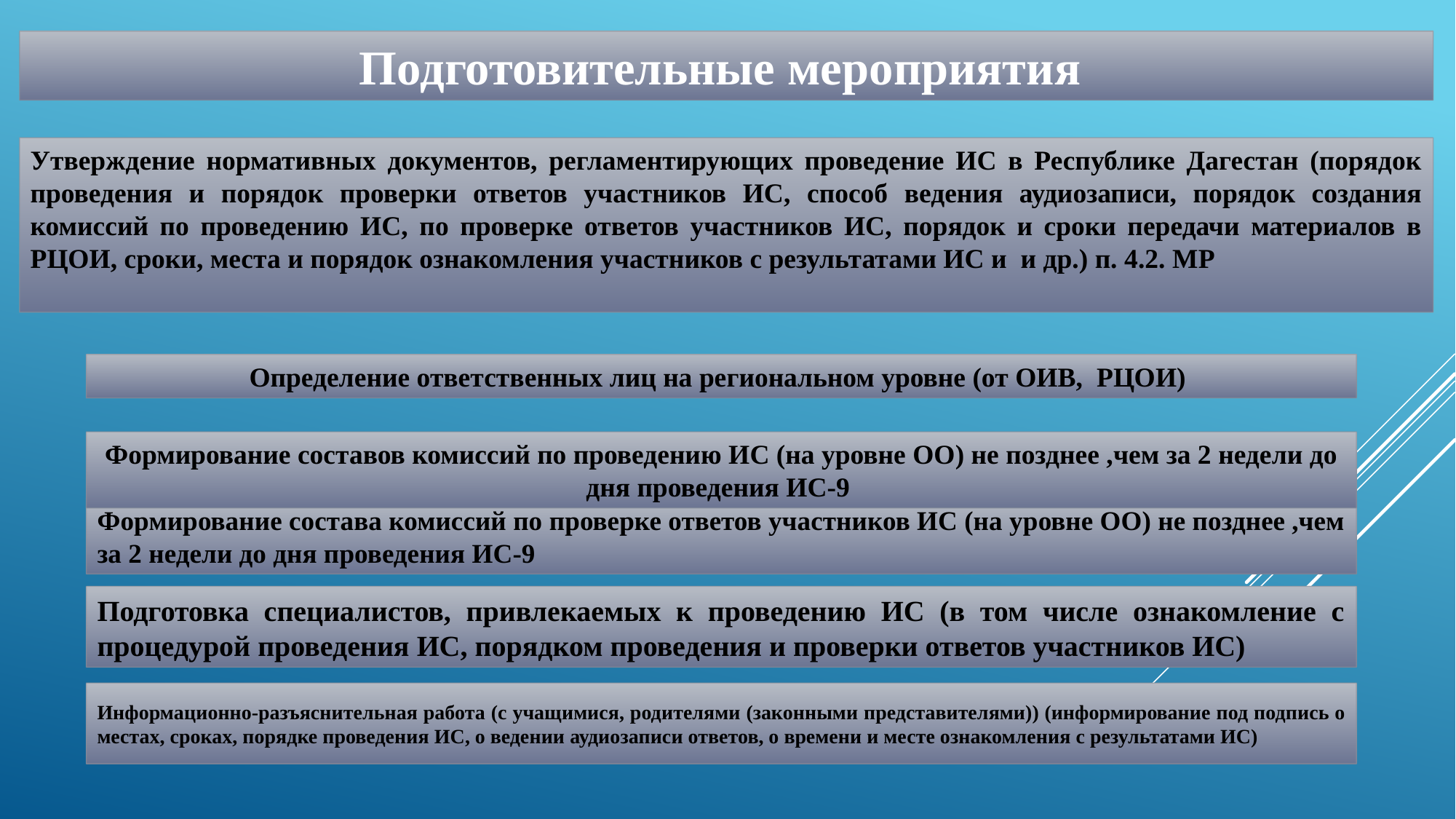

Подготовительные мероприятия
Утверждение нормативных документов, регламентирующих проведение ИС в Республике Дагестан (порядок проведения и порядок проверки ответов участников ИС, способ ведения аудиозаписи, порядок создания комиссий по проведению ИС, по проверке ответов участников ИС, порядок и сроки передачи материалов в РЦОИ, сроки, места и порядок ознакомления участников с результатами ИС и  и др.) п. 4.2. МР

Определение ответственных лиц на региональном уровне (от ОИВ,  РЦОИ)
Формирование составов комиссий по проведению ИС (на уровне ОО) не позднее ,чем за 2 недели до дня проведения ИС-9
Формирование состава комиссий по проверке ответов участников ИС (на уровне ОО) не позднее ,чем за 2 недели до дня проведения ИС-9
Подготовка специалистов, привлекаемых к проведению ИС (в том числе ознакомление с процедурой проведения ИС, порядком проведения и проверки ответов участников ИС)
Информационно-разъяснительная работа (с учащимися, родителями (законными представителями)) (информирование под подпись о местах, сроках, порядке проведения ИС, о ведении аудиозаписи ответов, о времени и месте ознакомления с результатами ИС)